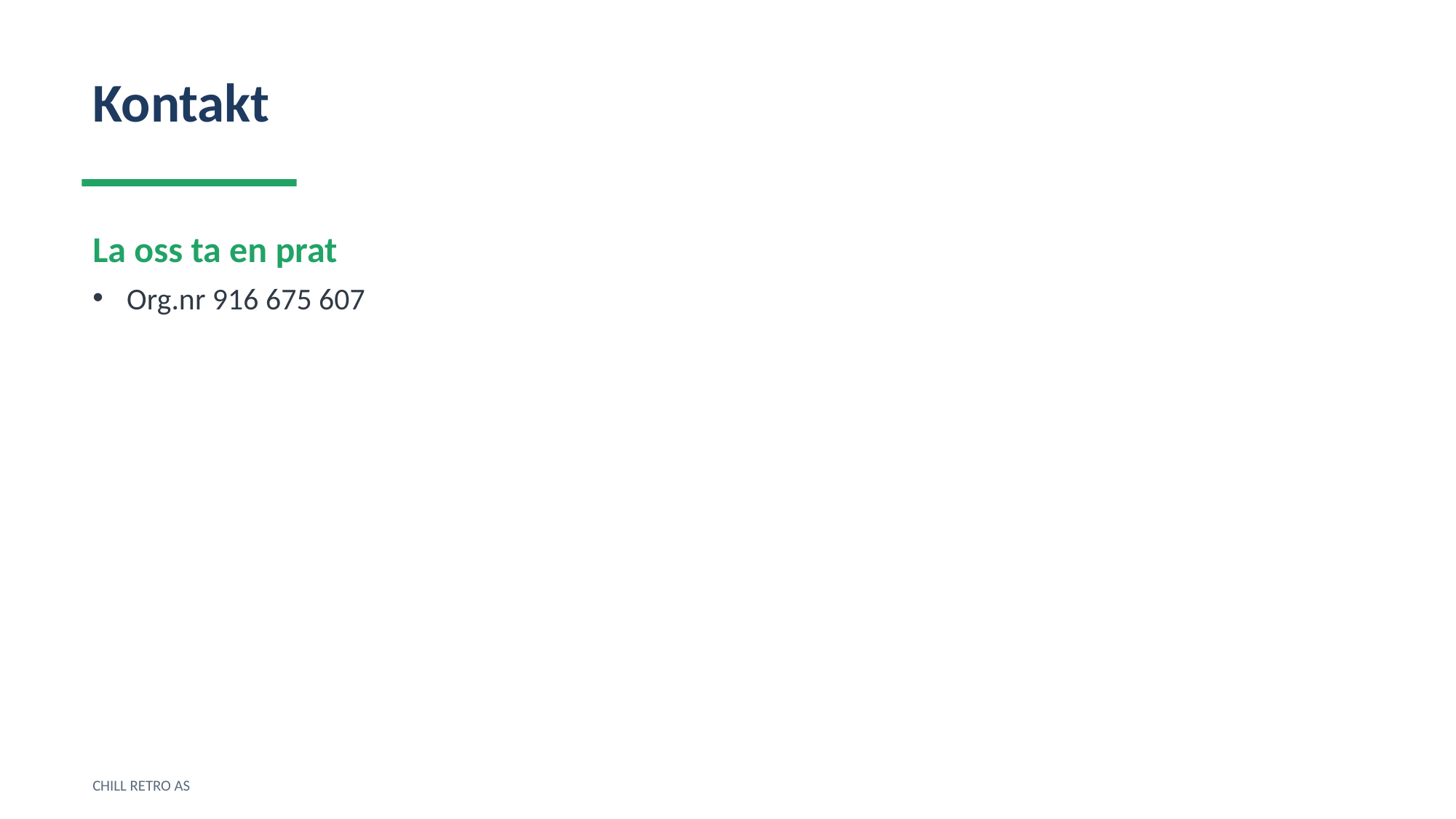

Kontakt

La oss ta en prat
Org.nr 916 675 607
CHILL RETRO AS